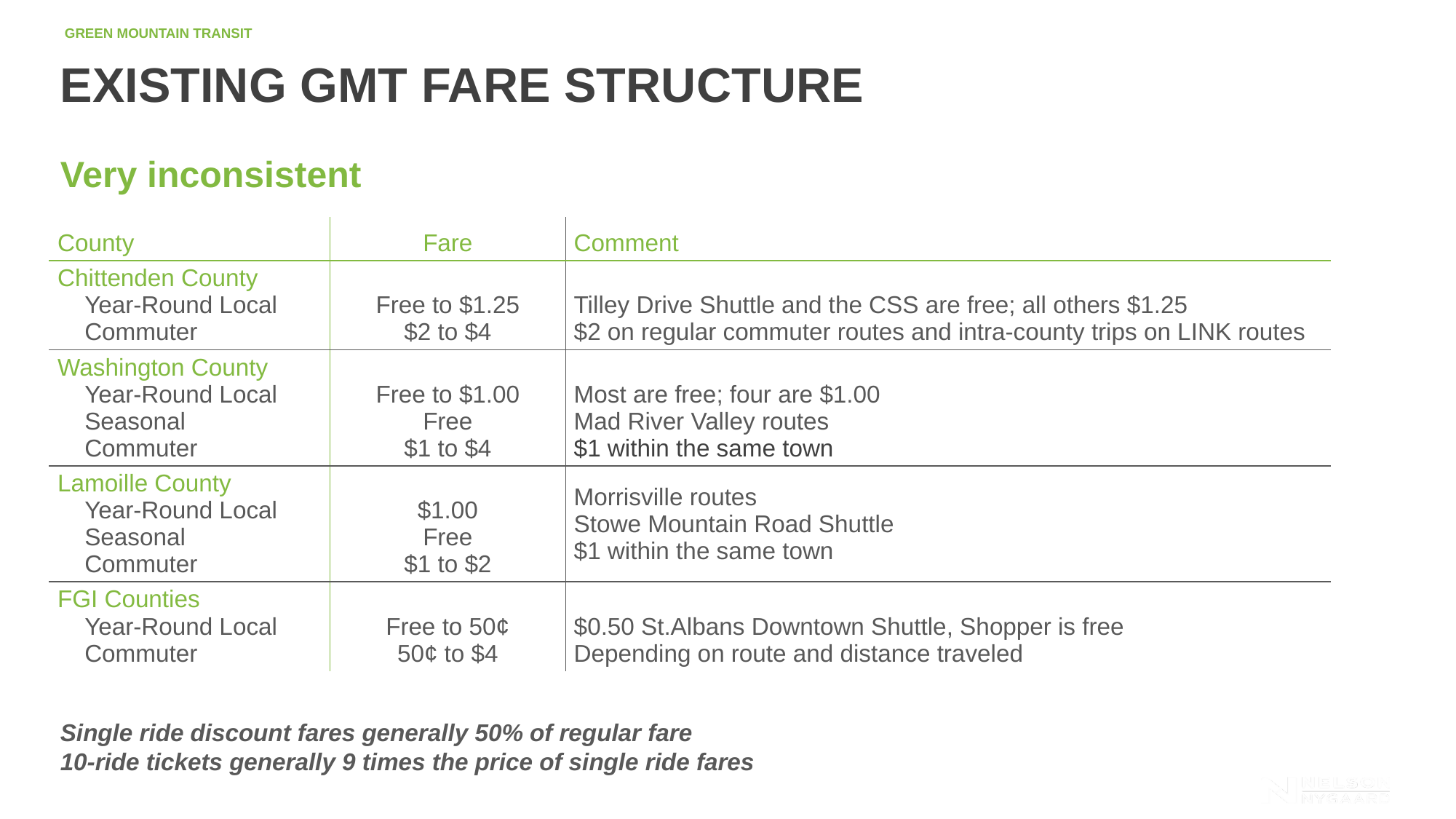

# Existing GMT Fare Structure
Very inconsistent

Single ride discount fares generally 50% of regular fare
10-ride tickets generally 9 times the price of single ride fares
| County | Fare | Comment |
| --- | --- | --- |
| Chittenden County Year-Round Local Commuter | Free to $1.25 $2 to $4 | Tilley Drive Shuttle and the CSS are free; all others $1.25 $2 on regular commuter routes and intra-county trips on LINK routes |
| Washington County Year-Round Local Seasonal Commuter | Free to $1.00 Free $1 to $4 | Most are free; four are $1.00 Mad River Valley routes $1 within the same town |
| Lamoille County Year-Round Local Seasonal Commuter | $1.00 Free $1 to $2 | Morrisville routes Stowe Mountain Road Shuttle $1 within the same town |
| FGI Counties Year-Round Local Commuter | Free to 50¢ 50¢ to $4 | $0.50 St.Albans Downtown Shuttle, Shopper is free Depending on route and distance traveled |